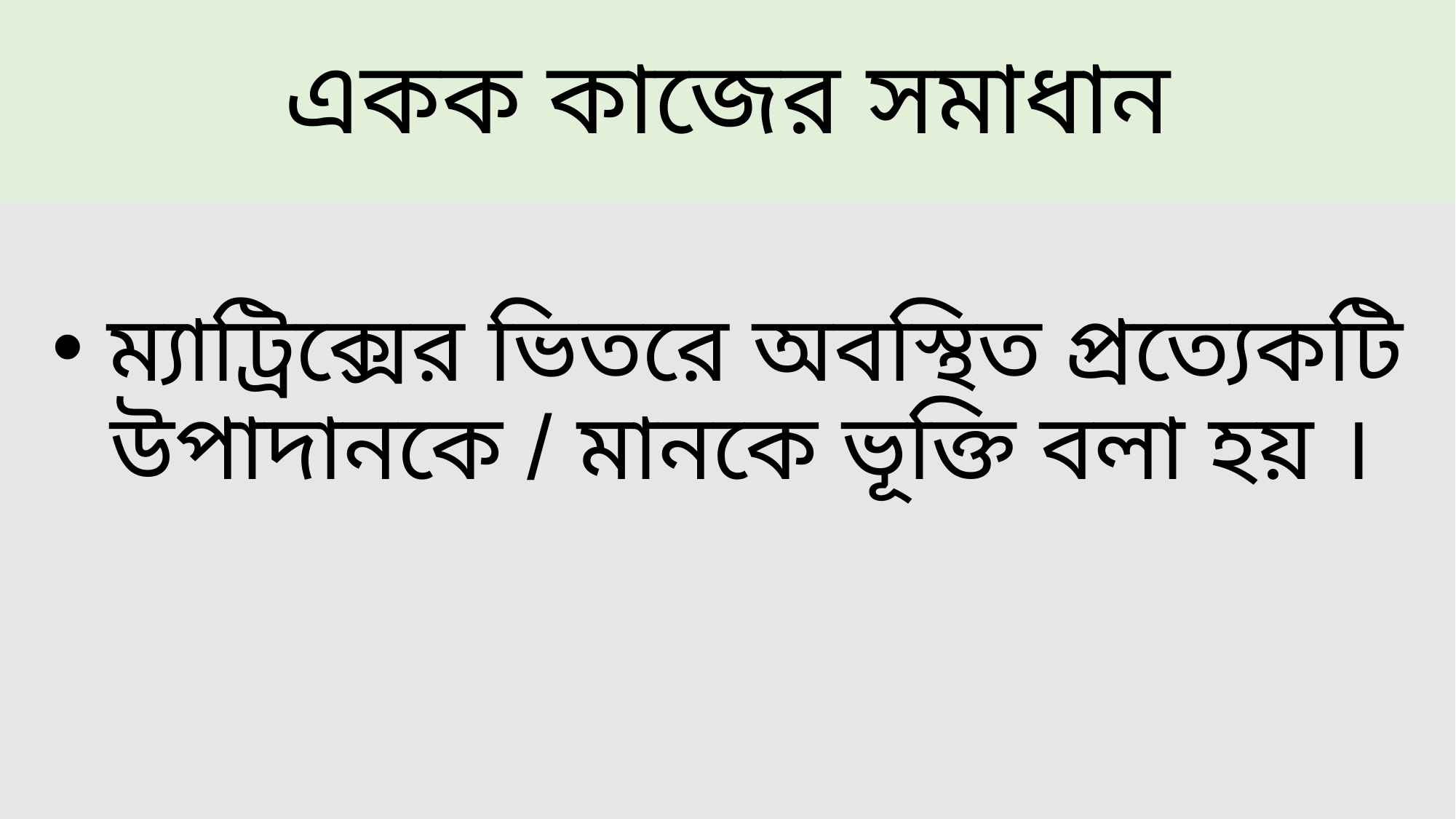

# একক কাজের সমাধান

 ম্যাট্রিক্সের ভিতরে অবস্থিত প্রত্যেকটি উপাদানকে / মানকে ভূক্তি বলা হয় ।